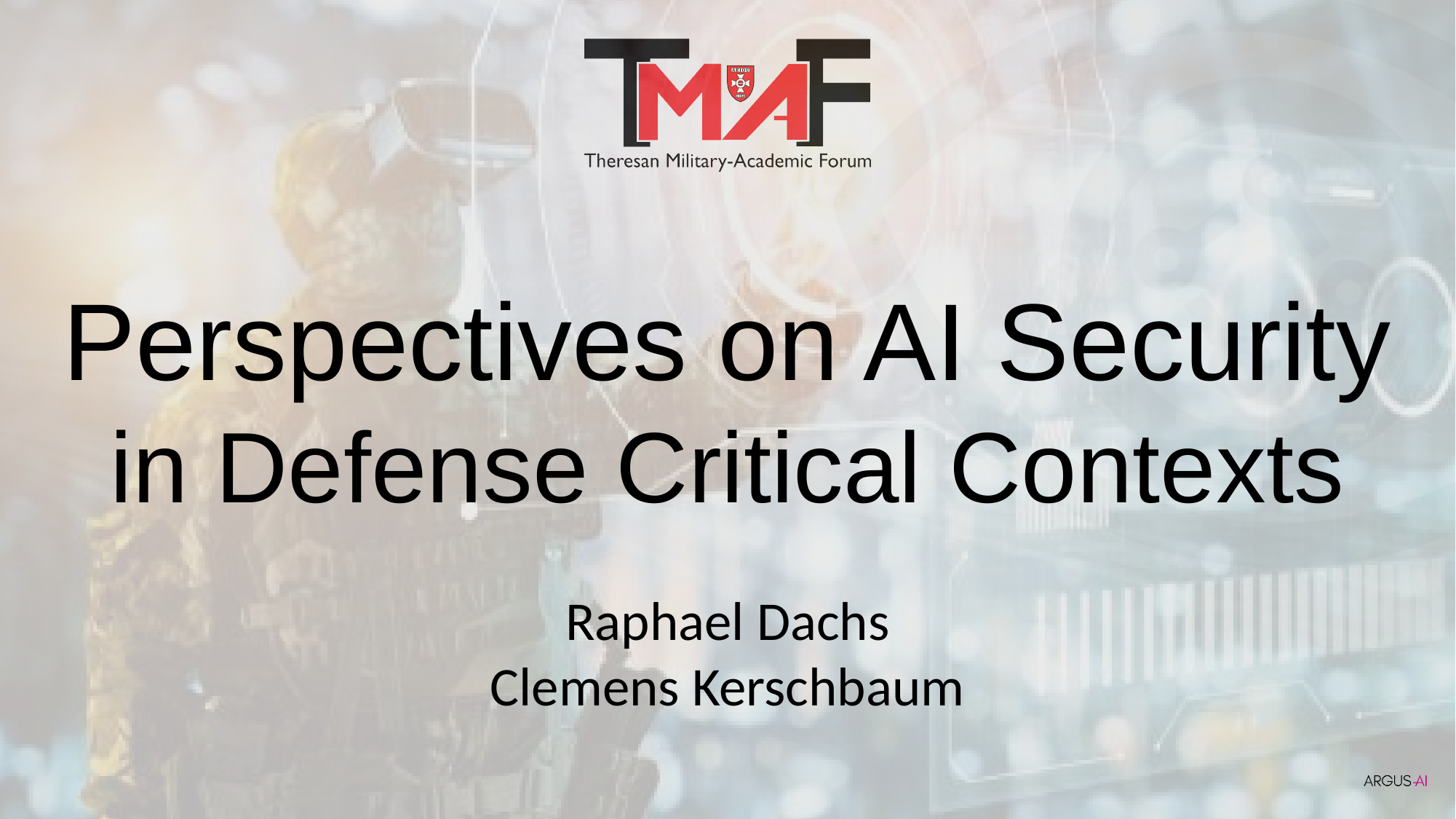

Perspectives on AI Security
in Defense Critical Contexts
Raphael Dachs
Clemens Kerschbaum